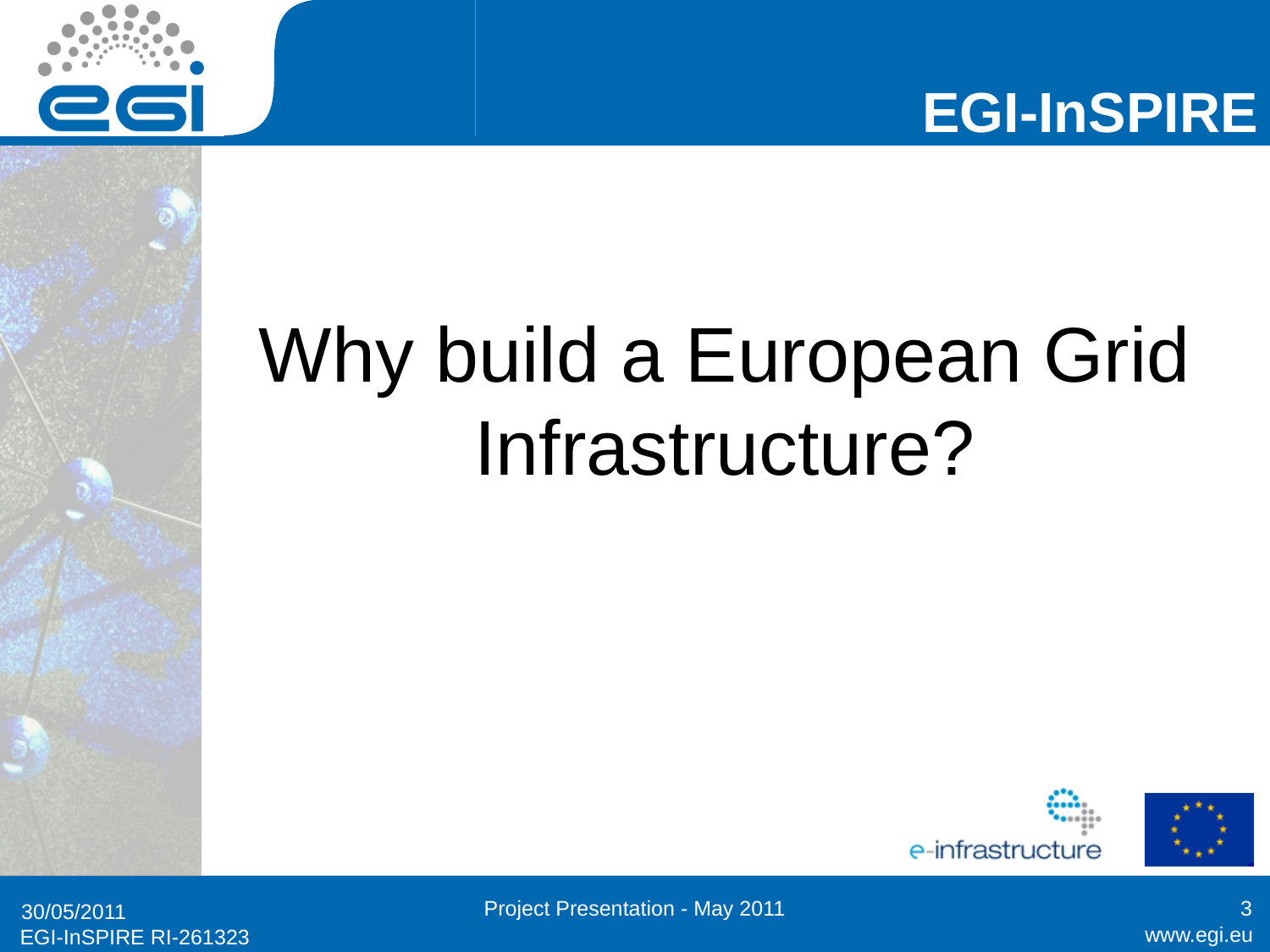

# Why build a European Grid Infrastructure?

Project Presentation - May 2011
3
30/05/2011